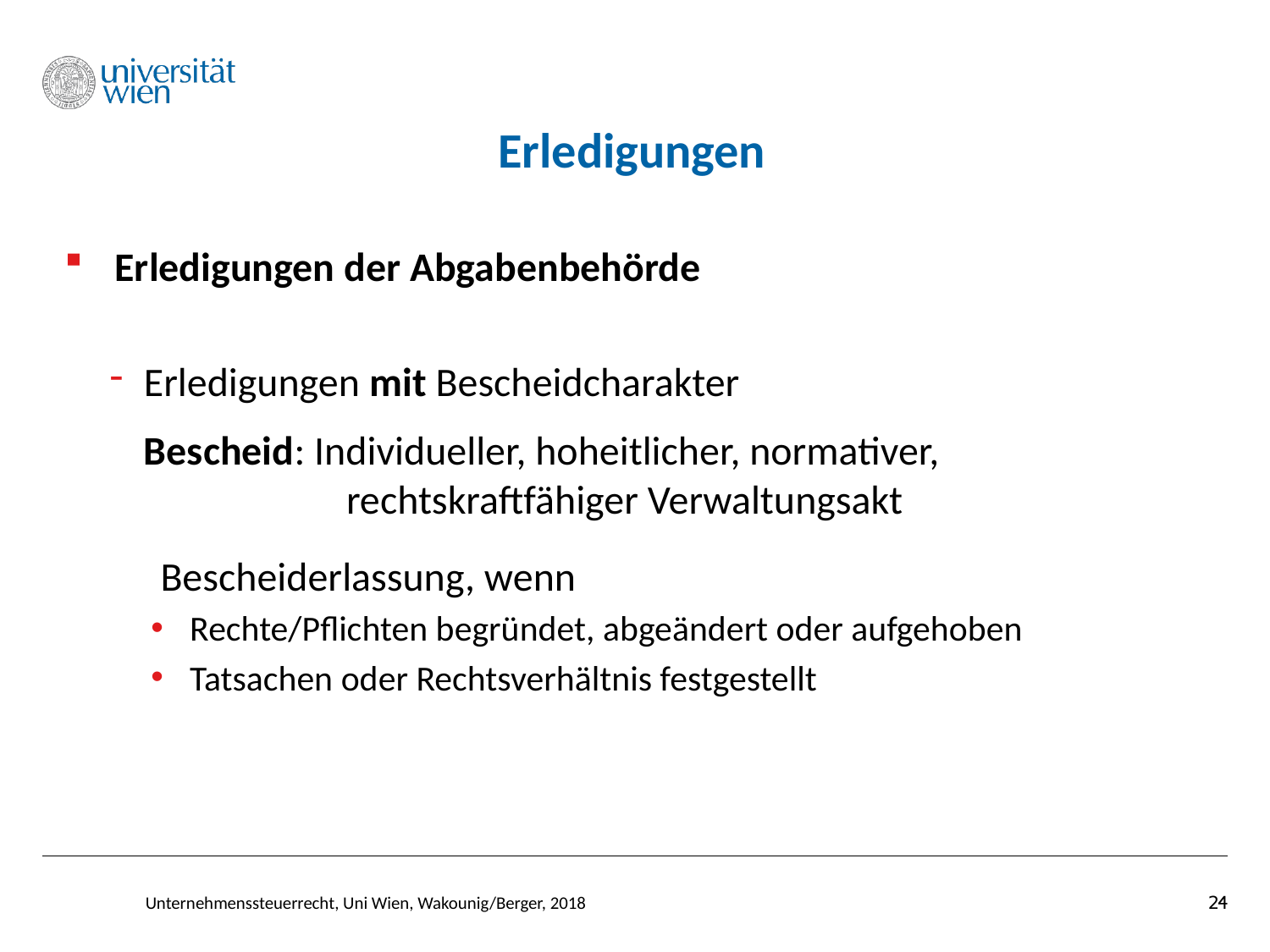

# Erledigungen
Erledigungen der Abgabenbehörde

Erledigungen mit Bescheidcharakter

Bescheid: Individueller, hoheitlicher, normativer, rechtskraftfähiger Verwaltungsakt

Bescheiderlassung, wenn
Rechte/Pflichten begründet, abgeändert oder aufgehoben
Tatsachen oder Rechtsverhältnis festgestellt
24
Unternehmenssteuerrecht, Uni Wien, Wakounig/Berger, 2018